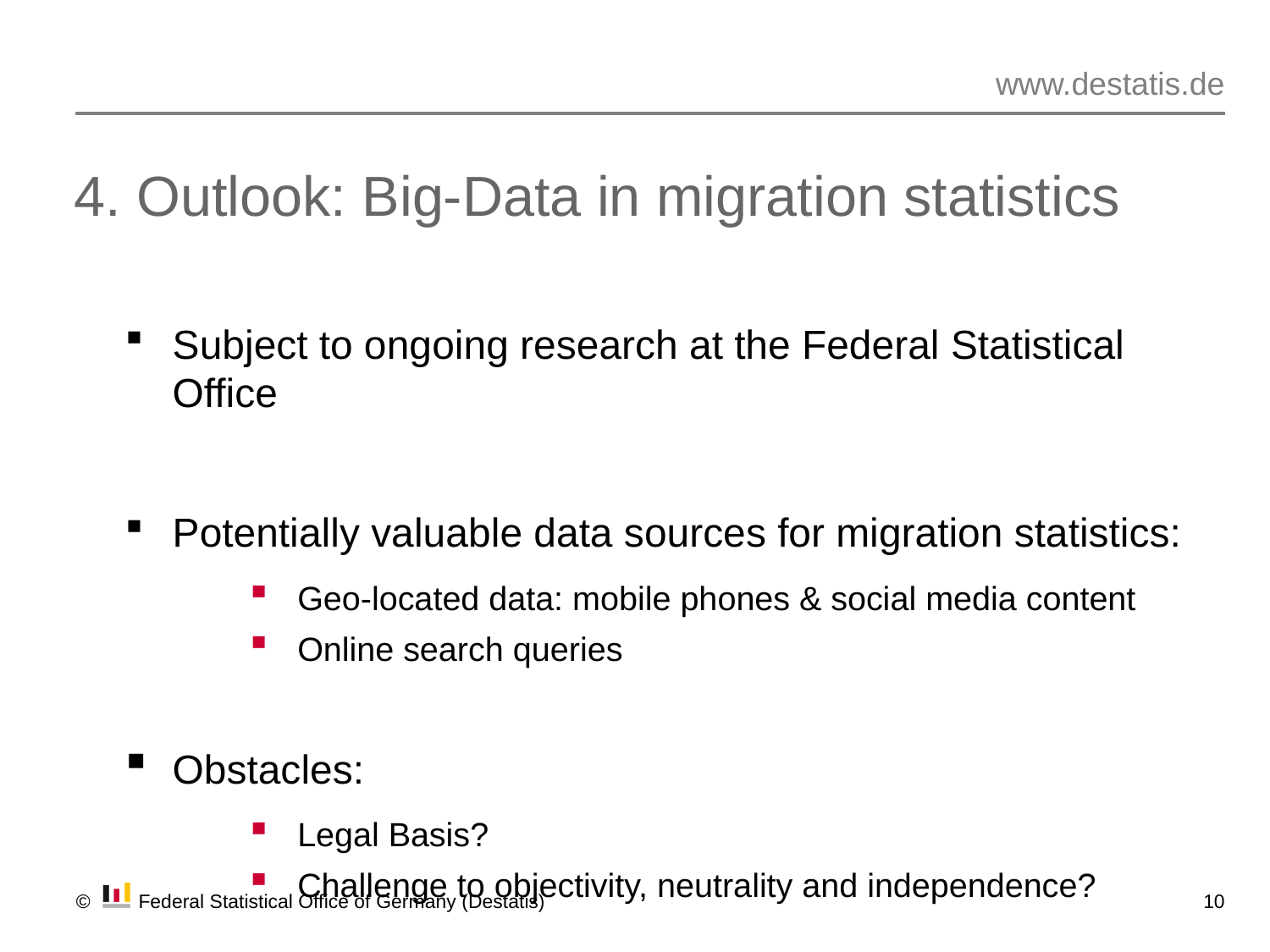

# 4. Outlook: Big-Data in migration statistics
Subject to ongoing research at the Federal Statistical Office

Potentially valuable data sources for migration statistics:
Geo-located data: mobile phones & social media content
Online search queries

Obstacles:
Legal Basis?
Challenge to objectivity, neutrality and independence?

© 	Federal Statistical Office of Germany (Destatis)
10